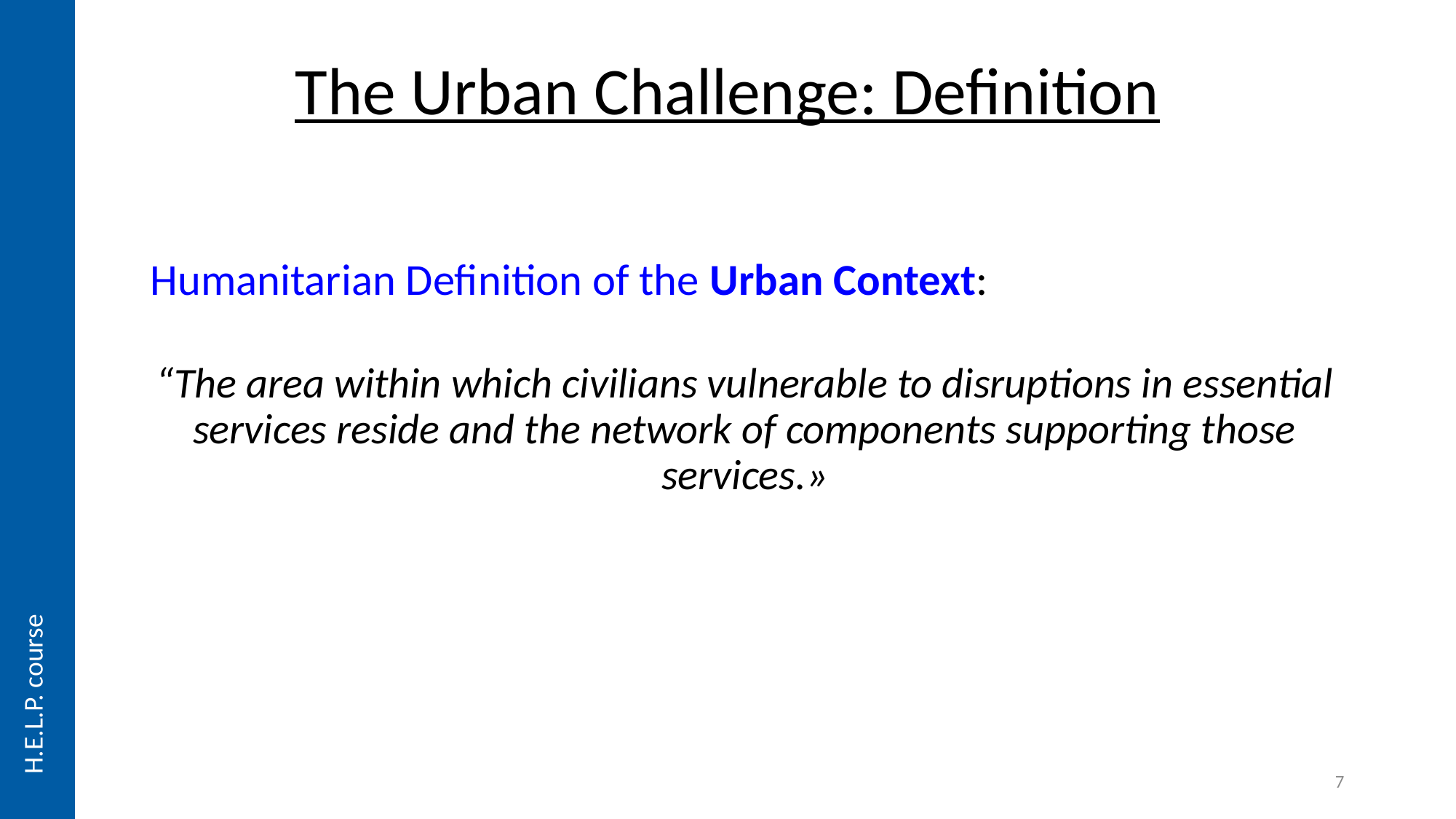

The Urban Challenge: Definition
Humanitarian Definition of the Urban Context:
“The area within which civilians vulnerable to disruptions in essential services reside and the network of components supporting those services.»
7